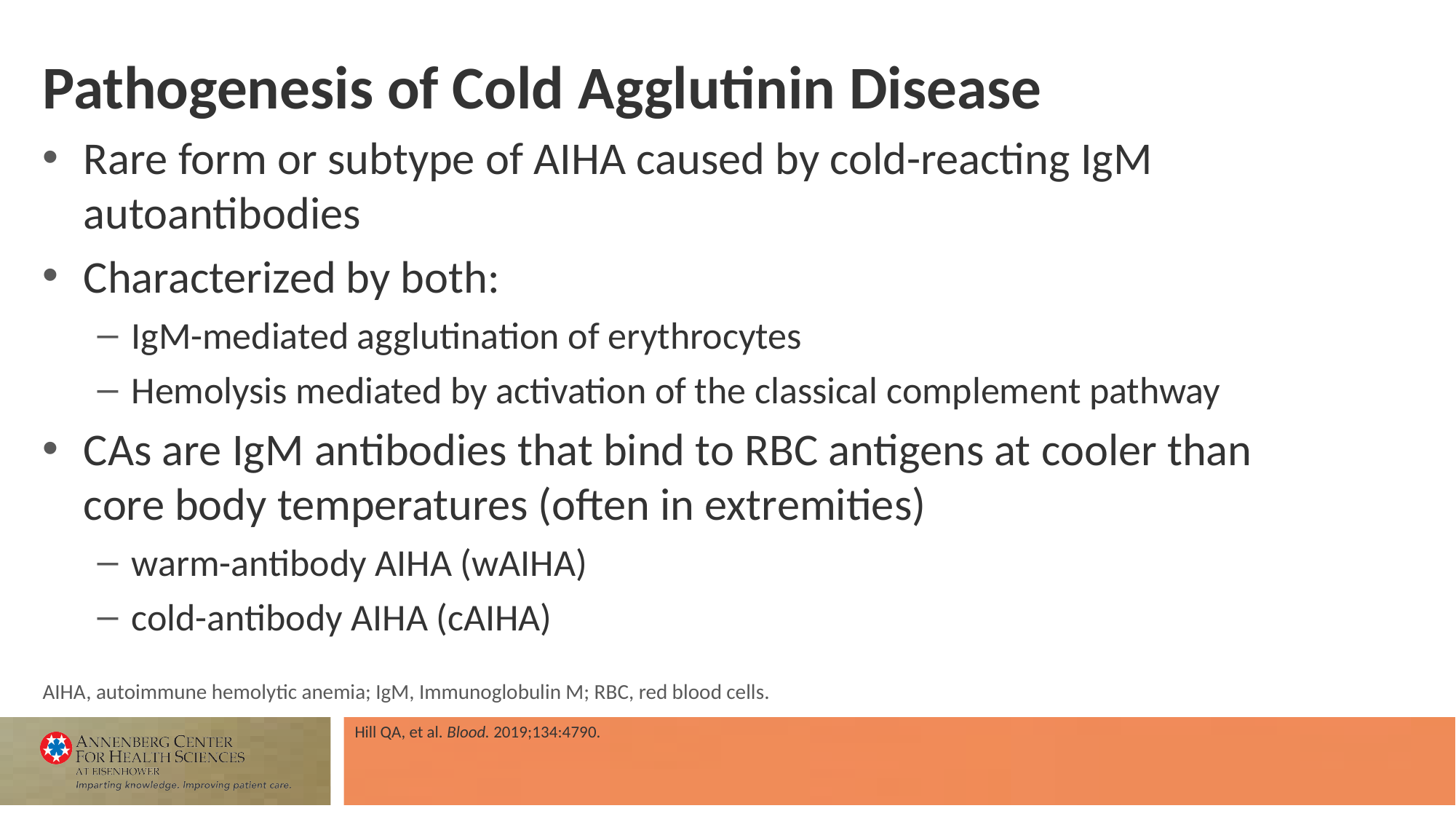

# Pathogenesis of Cold Agglutinin Disease
Rare form or subtype of AIHA caused by cold-reacting IgM autoantibodies
Characterized by both:
IgM-mediated agglutination of erythrocytes
Hemolysis mediated by activation of the classical complement pathway
CAs are IgM antibodies that bind to RBC antigens at cooler than
core body temperatures (often in extremities)
warm-antibody AIHA (wAIHA)
cold-antibody AIHA (cAIHA)

AIHA, autoimmune hemolytic anemia; IgM, Immunoglobulin M; RBC, red blood cells.

Hill QA, et al. Blood. 2019;134:4790.